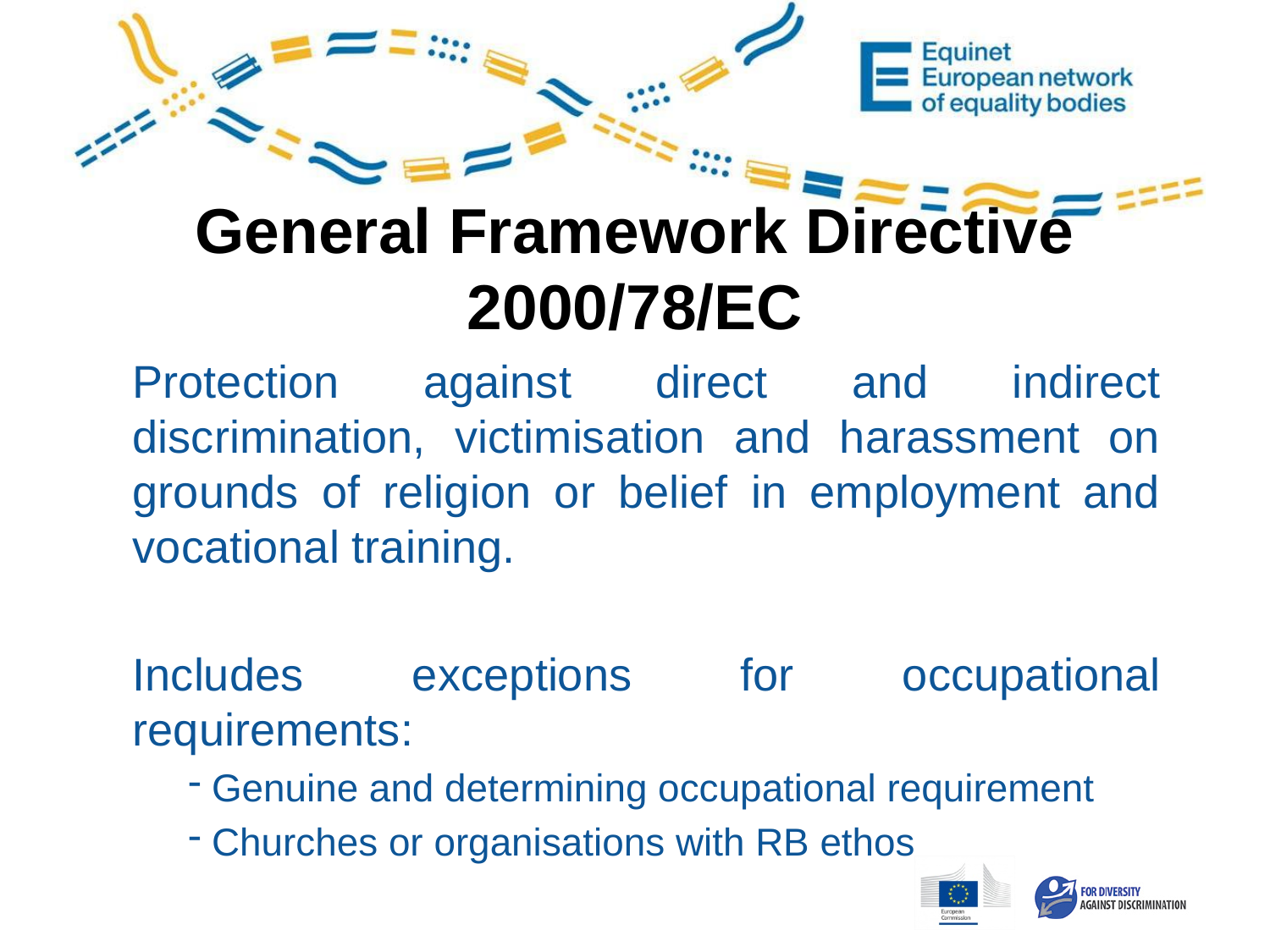

General Framework Directive
2000/78/EC
Protection against direct and indirect discrimination, victimisation and harassment on grounds of religion or belief in employment and vocational training.

Includes exceptions for occupational requirements:
 Genuine and determining occupational requirement
 Churches or organisations with RB ethos